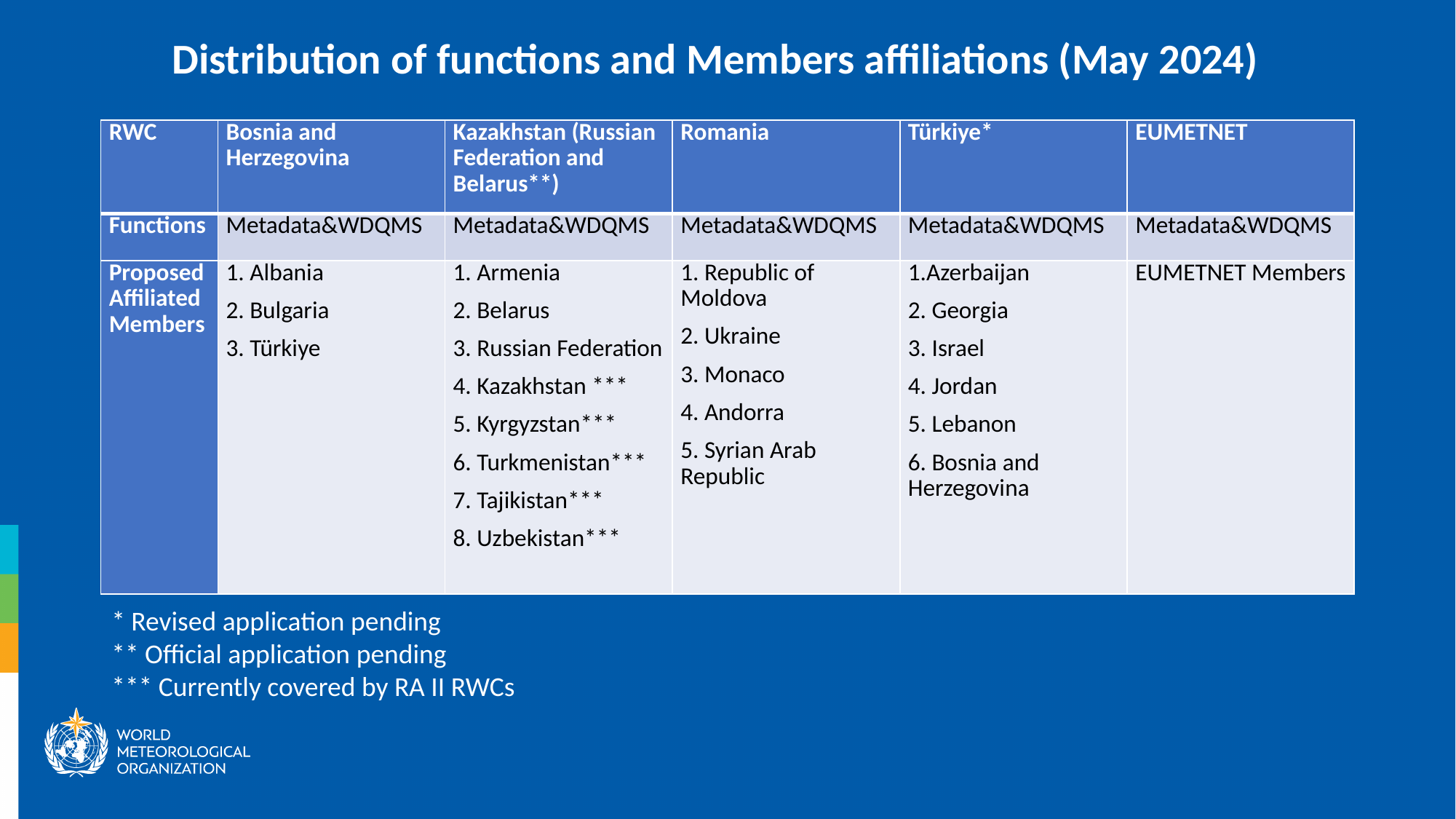

Distribution of functions and Members affiliations (May 2024)
| RWC | Bosnia and Herzegovina | Kazakhstan (Russian Federation and Belarus\*\*) | Romania | Türkiye\* | EUMETNET |
| --- | --- | --- | --- | --- | --- |
| Functions | Metadata&WDQMS | Metadata&WDQMS | Metadata&WDQMS | Metadata&WDQMS | Metadata&WDQMS |
| Proposed Affiliated Members | 1. Albania 2. Bulgaria 3. Türkiye | 1. Armenia 2. Belarus 3. Russian Federation 4. Kazakhstan \*\*\* 5. Kyrgyzstan\*\*\* 6. Turkmenistan\*\*\* 7. Tajikistan\*\*\* 8. Uzbekistan\*\*\* | 1. Republic of Moldova 2. Ukraine 3. Monaco 4. Andorra 5. Syrian Arab Republic | 1.Azerbaijan 2. Georgia 3. Israel 4. Jordan 5. Lebanon 6. Bosnia and Herzegovina | EUMETNET Members |
* Revised application pending
** Official application pending
*** Currently covered by RA II RWCs